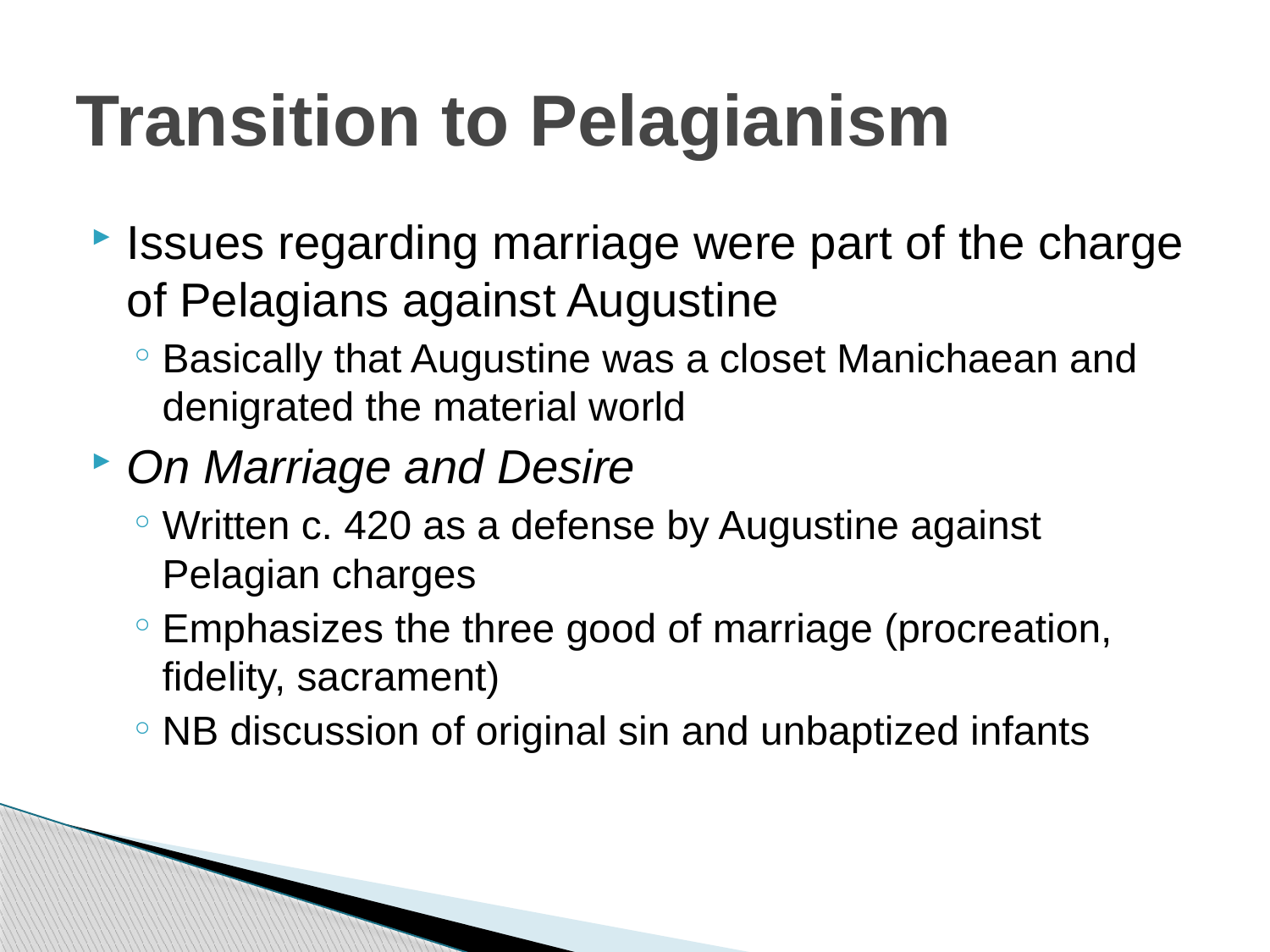

# Transition to Pelagianism
Issues regarding marriage were part of the charge of Pelagians against Augustine
Basically that Augustine was a closet Manichaean and denigrated the material world
On Marriage and Desire
Written c. 420 as a defense by Augustine against Pelagian charges
Emphasizes the three good of marriage (procreation, fidelity, sacrament)
NB discussion of original sin and unbaptized infants